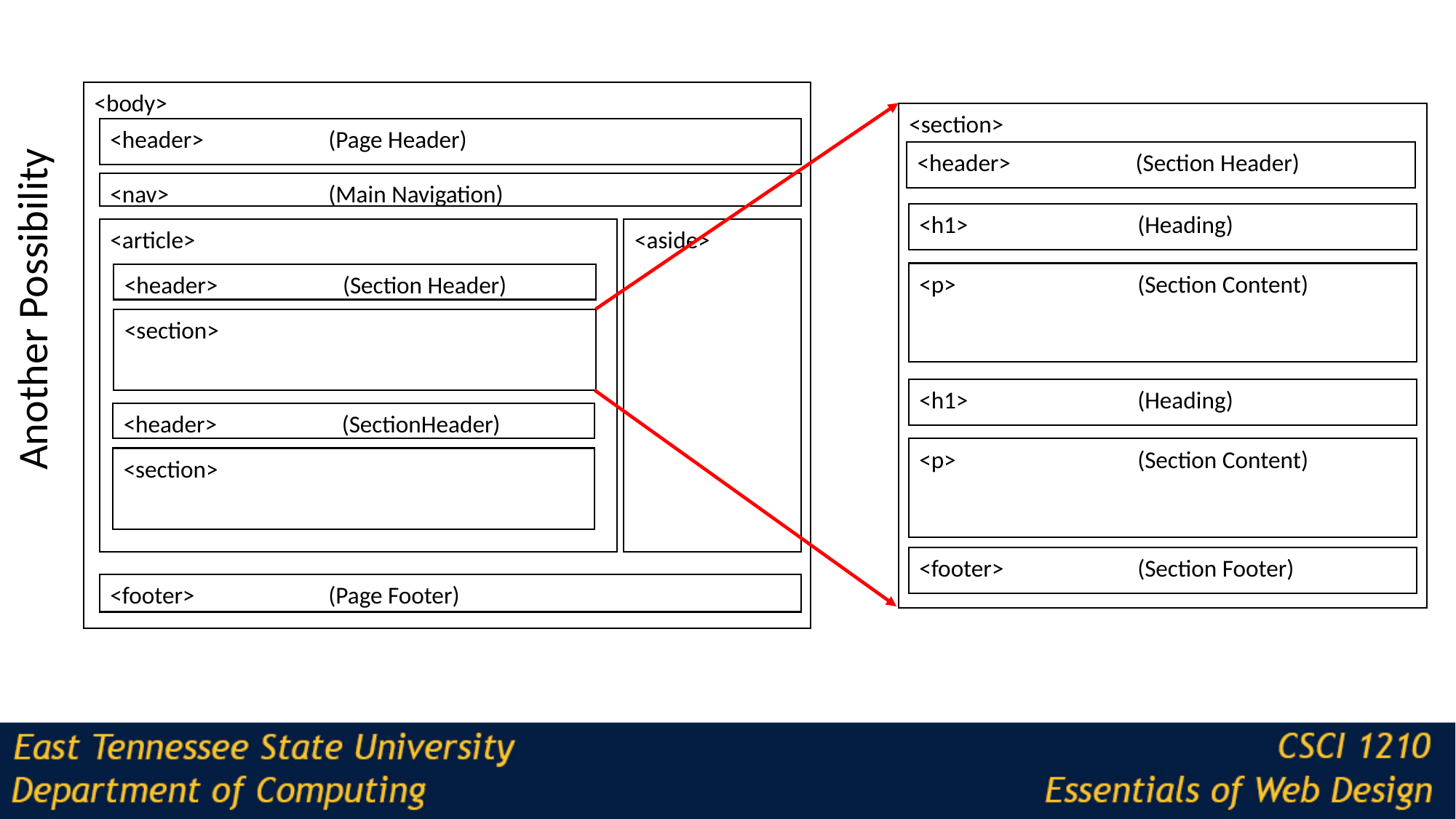

<body>
<header>		(Page Header)
<nav>    		(Main Navigation)
<article>
<aside>
<header>		(Section Header)
<section>
<header>		(SectionHeader)
<section>
<footer>		(Page Footer)
<section>
<header>		(Section Header)
<h1>		(Heading)
<p>		(Section Content)
<h1>		(Heading)
<p>		(Section Content)
<footer>		(Section Footer)
Another Possibility